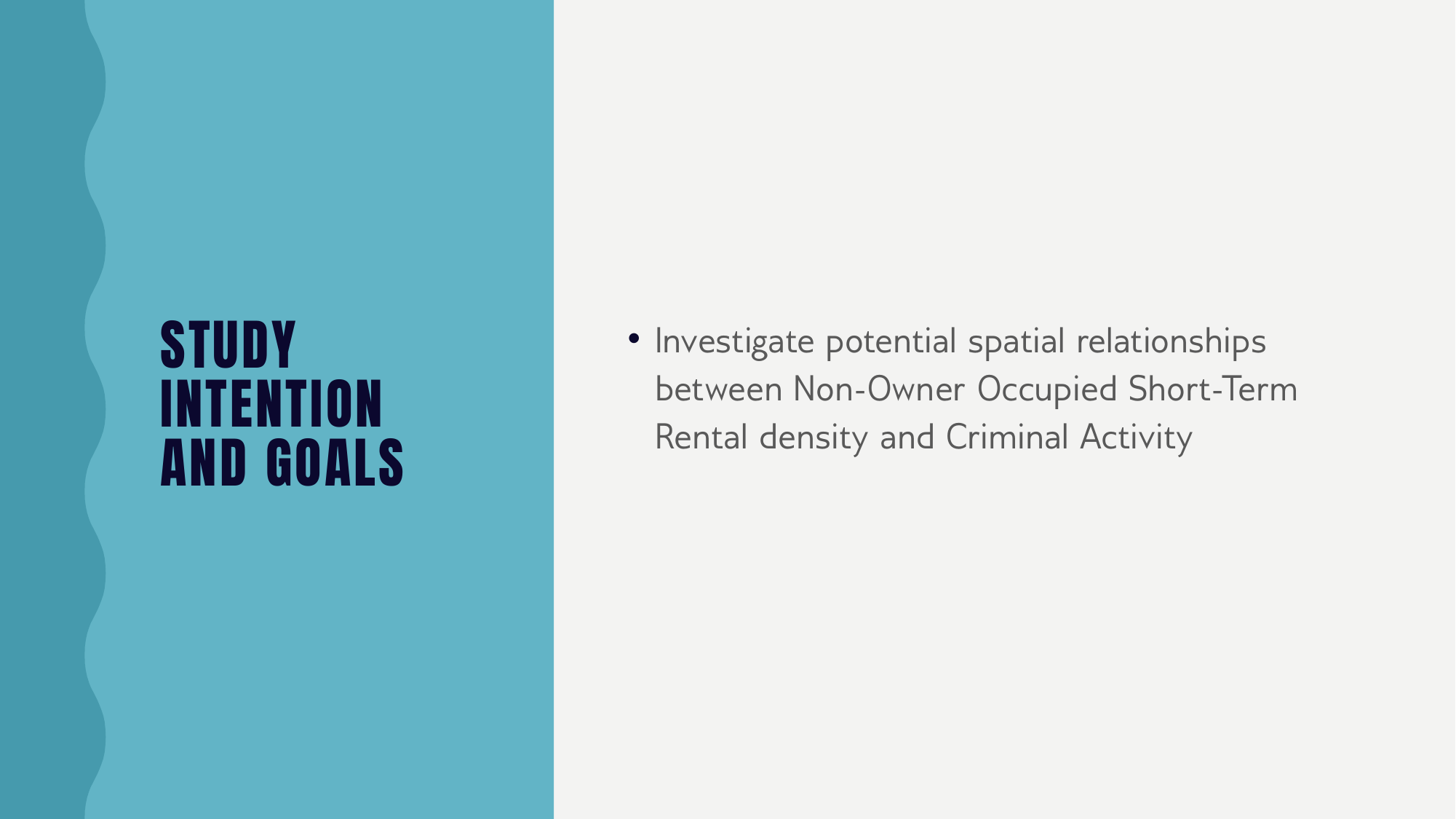

# Study Intention and Goals
Investigate potential spatial relationships between Non-Owner Occupied Short-Term Rental density and Criminal Activity